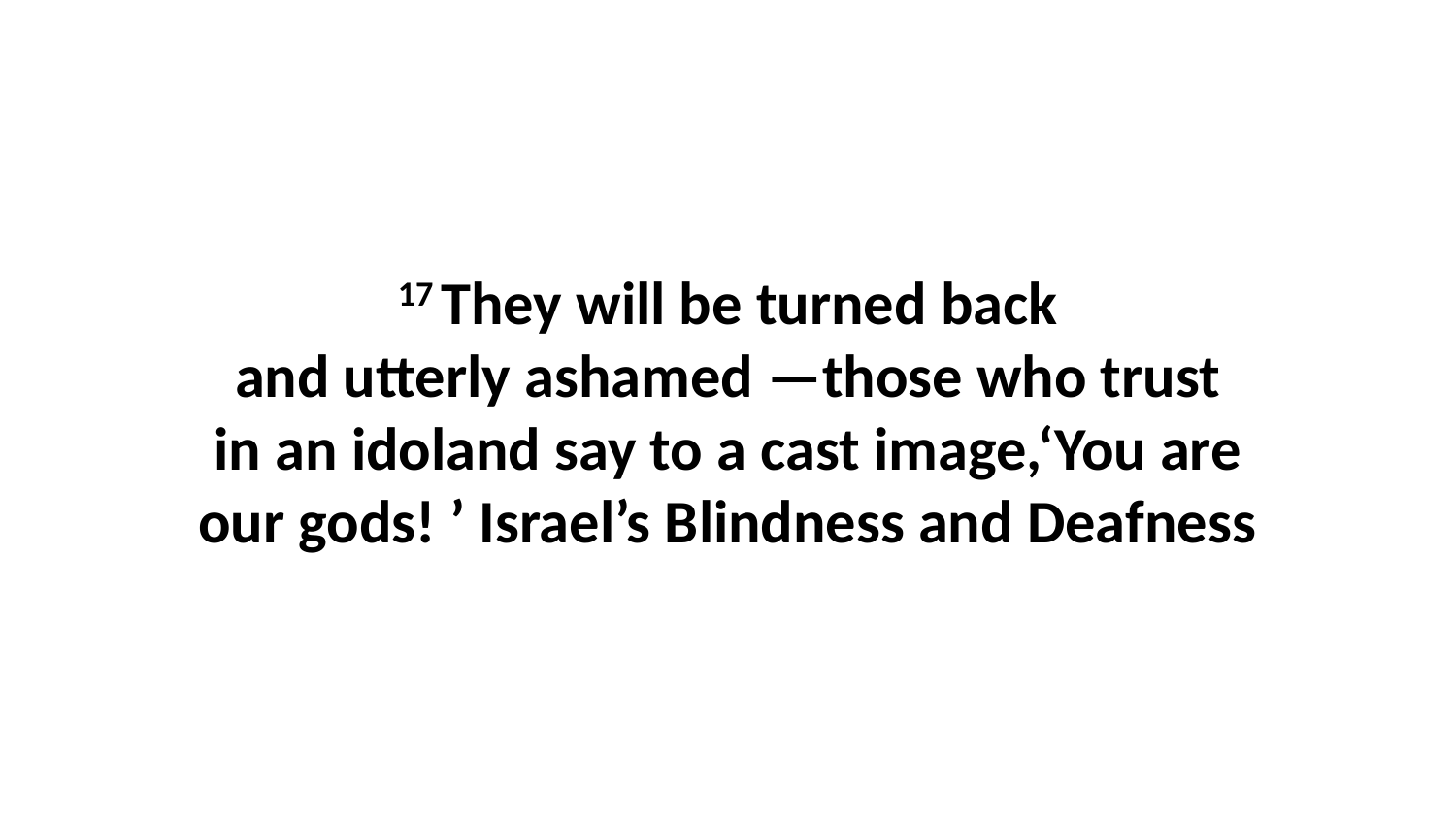

17 They will be turned back and utterly ashamed —those who trust in an idoland say to a cast image,‘You are our gods! ’ Israel’s Blindness and Deafness